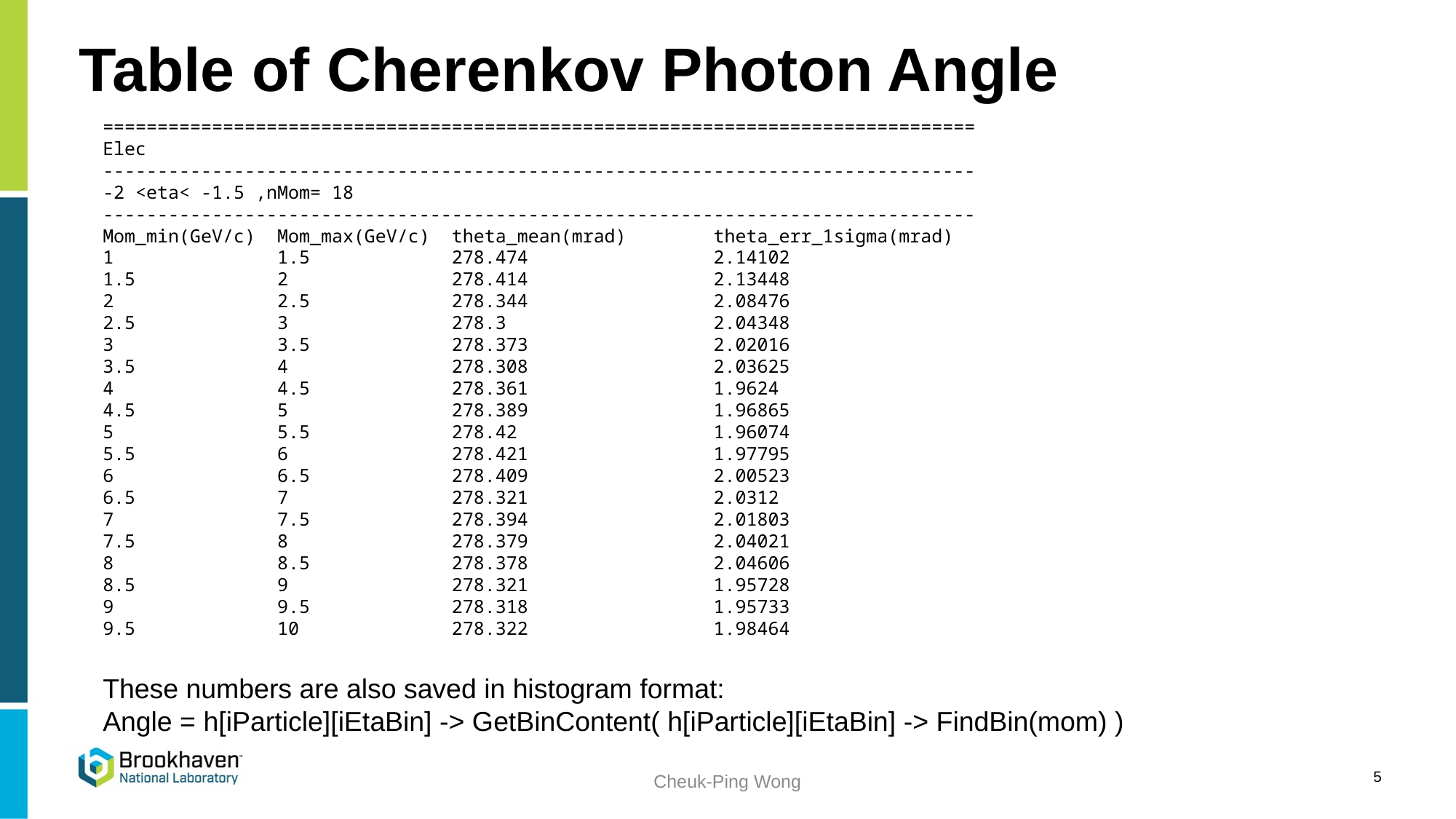

# Table of Cherenkov Photon Angle
================================================================================
Elec
--------------------------------------------------------------------------------
-2 <eta< -1.5 ,nMom= 18
--------------------------------------------------------------------------------
Mom_min(GeV/c)  Mom_max(GeV/c)  theta_mean(mrad)        theta_err_1sigma(mrad)
1               1.5             278.474                 2.14102
1.5             2               278.414                 2.13448
2               2.5             278.344                 2.08476
2.5             3               278.3                   2.04348
3               3.5             278.373                 2.02016
3.5             4               278.308                 2.03625
4               4.5             278.361                 1.9624
4.5             5               278.389                 1.96865
5               5.5             278.42                  1.96074
5.5             6               278.421                 1.97795
6               6.5             278.409                 2.00523
6.5             7               278.321                 2.0312
7               7.5             278.394                 2.01803
7.5             8               278.379                 2.04021
8               8.5             278.378                 2.04606
8.5             9               278.321                 1.95728
9               9.5             278.318                 1.95733
9.5             10              278.322                 1.98464
These numbers are also saved in histogram format:
Angle = h[iParticle][iEtaBin] -> GetBinContent( h[iParticle][iEtaBin] -> FindBin(mom) )
5
Cheuk-Ping Wong